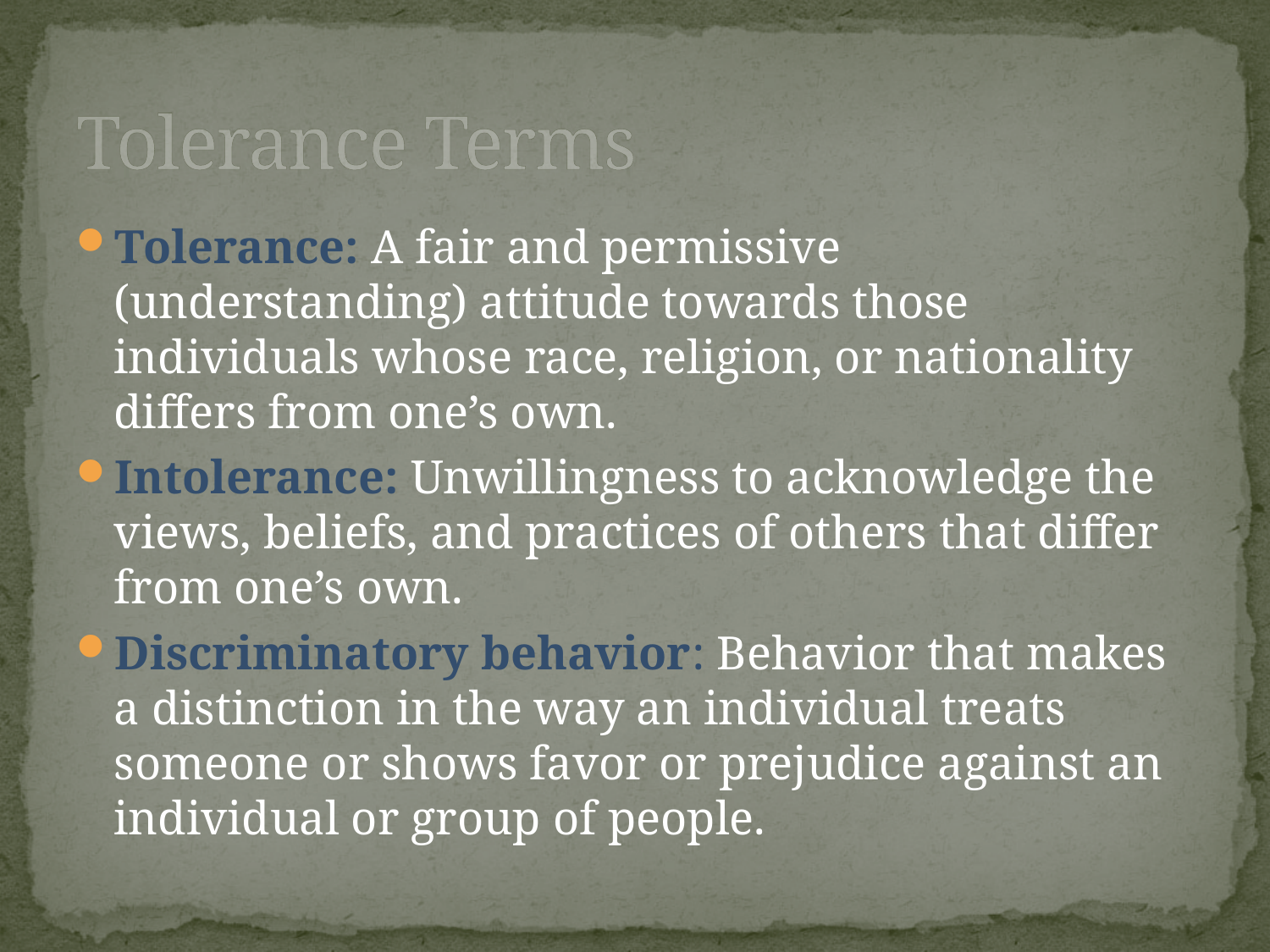

# Tolerance Terms
Tolerance: A fair and permissive (understanding) attitude towards those individuals whose race, religion, or nationality differs from one’s own.
Intolerance: Unwillingness to acknowledge the views, beliefs, and practices of others that differ from one’s own.
Discriminatory behavior: Behavior that makes a distinction in the way an individual treats someone or shows favor or prejudice against an individual or group of people.